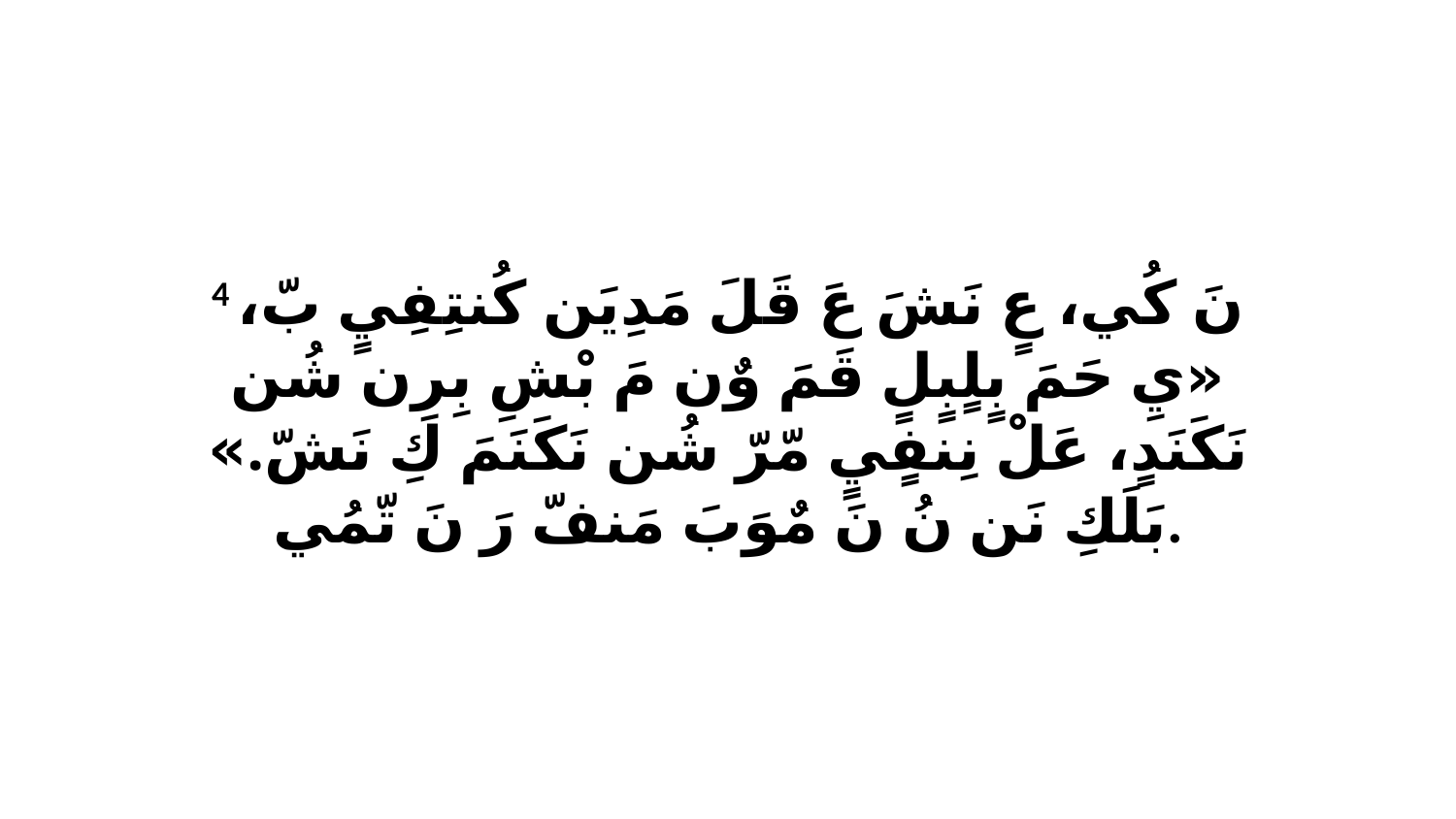

4 نَ كُي، عٍ نَشَ عَ قَلَ مَدِيَن كُنتِفِيٍ بّ، «يِ حَمَ بٍلٍبٍلٍ قَمَ وٌن مَ بْشِ بِرِن شُن نَكَنَدٍ، عَلْ نِنفٍيٍ مّرّ شُن نَكَنَمَ كِ نَشّ.» بَلَكِ نَن نُ نَ مٌوَبَ مَنفّ رَ نَ تّمُي.